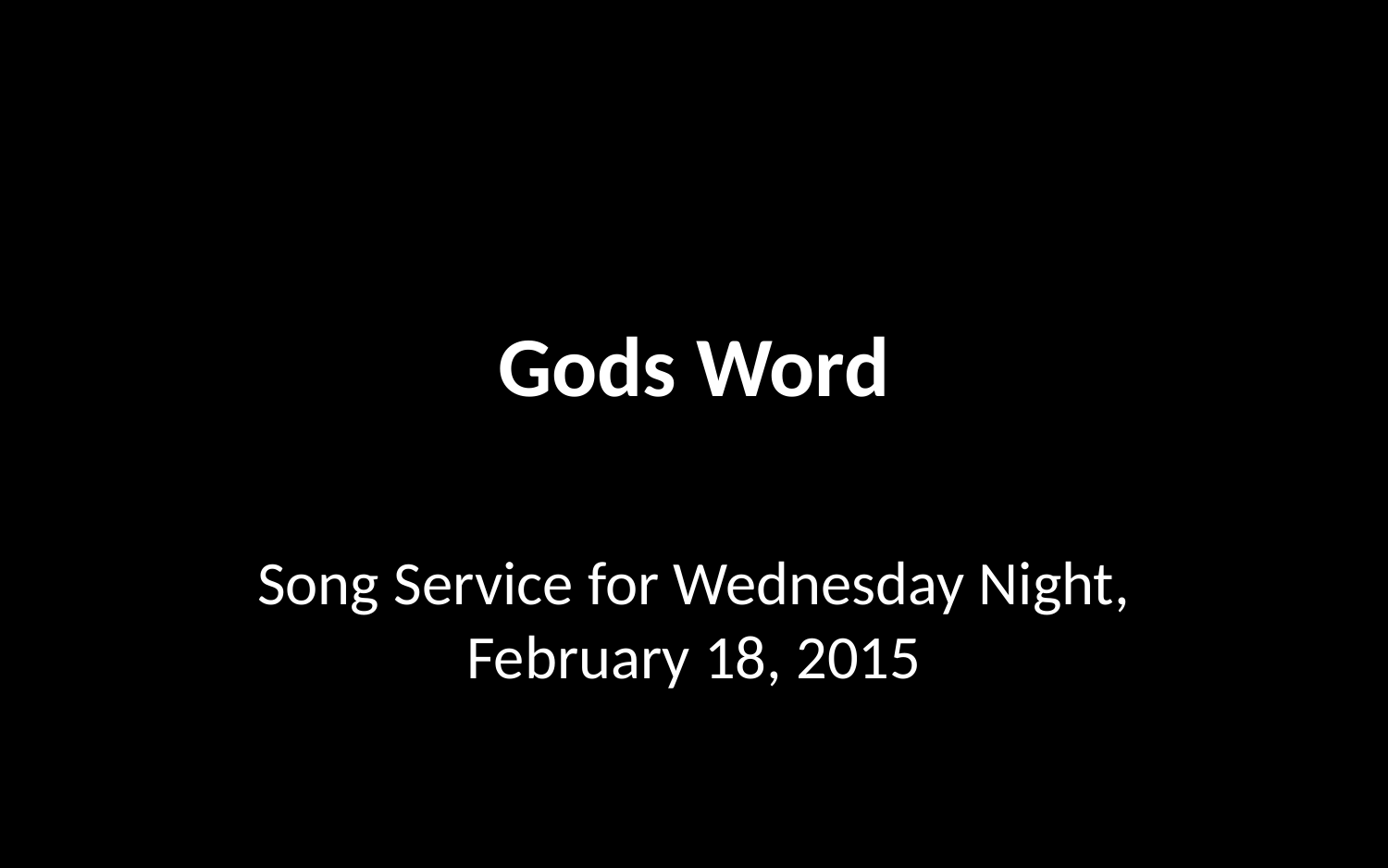

# Gods Word
Song Service for Wednesday Night, February 18, 2015